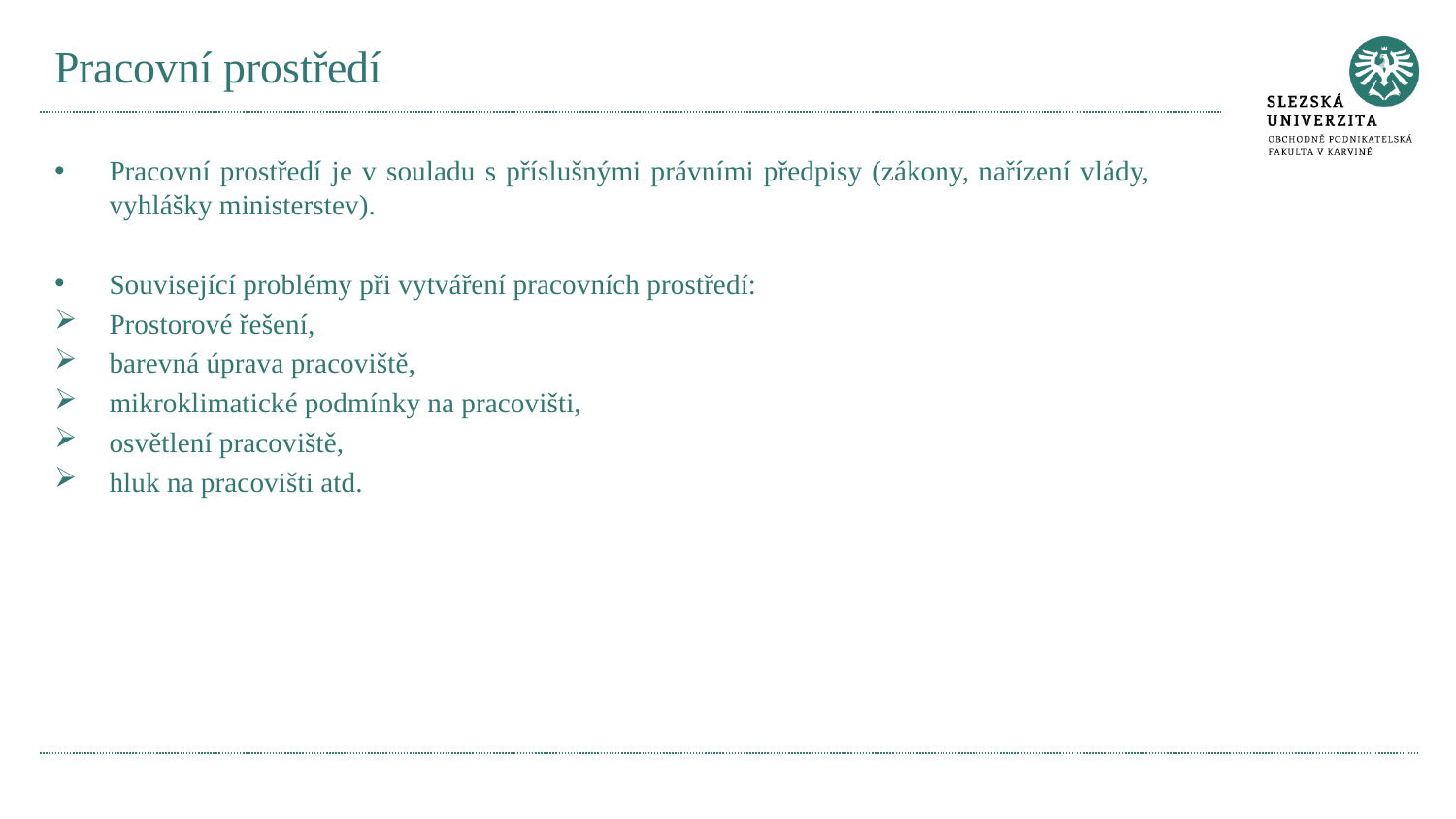

# Pracovní prostředí
Pracovní prostředí je v souladu s příslušnými právními předpisy (zákony, nařízení vlády, vyhlášky ministerstev).

Související problémy při vytváření pracovních prostředí:
Prostorové řešení,
barevná úprava pracoviště,
mikroklimatické podmínky na pracovišti,
osvětlení pracoviště,
hluk na pracovišti atd.